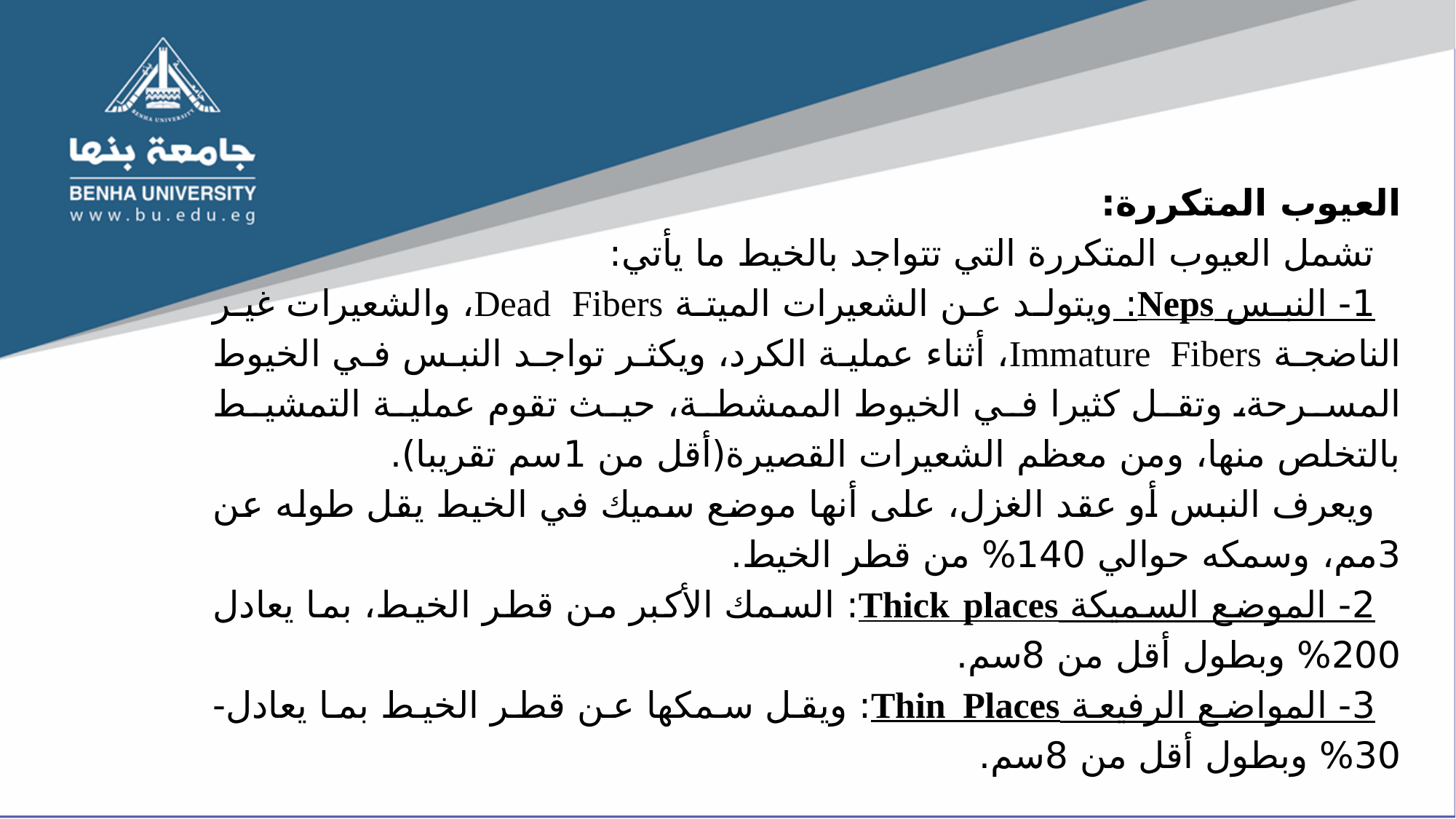

العيوب المتكررة:
تشمل العيوب المتكررة التي تتواجد بالخيط ما يأتي:
1- النبس Neps: ويتولد عن الشعيرات الميتة Dead Fibers، والشعيرات غير الناضجة Immature Fibers، أثناء عملية الكرد، ويكثر تواجد النبس في الخيوط المسرحة، وتقل كثيرا في الخيوط الممشطة، حيث تقوم عملية التمشيط بالتخلص منها، ومن معظم الشعيرات القصيرة(أقل من 1سم تقريبا).
ويعرف النبس أو عقد الغزل، على أنها موضع سميك في الخيط يقل طوله عن 3مم، وسمكه حوالي 140% من قطر الخيط.
2- الموضع السميكة Thick places: السمك الأكبر من قطر الخيط، بما يعادل 200% وبطول أقل من 8سم.
3- المواضع الرفيعة Thin Places: ويقل سمكها عن قطر الخيط بما يعادل-30% وبطول أقل من 8سم.